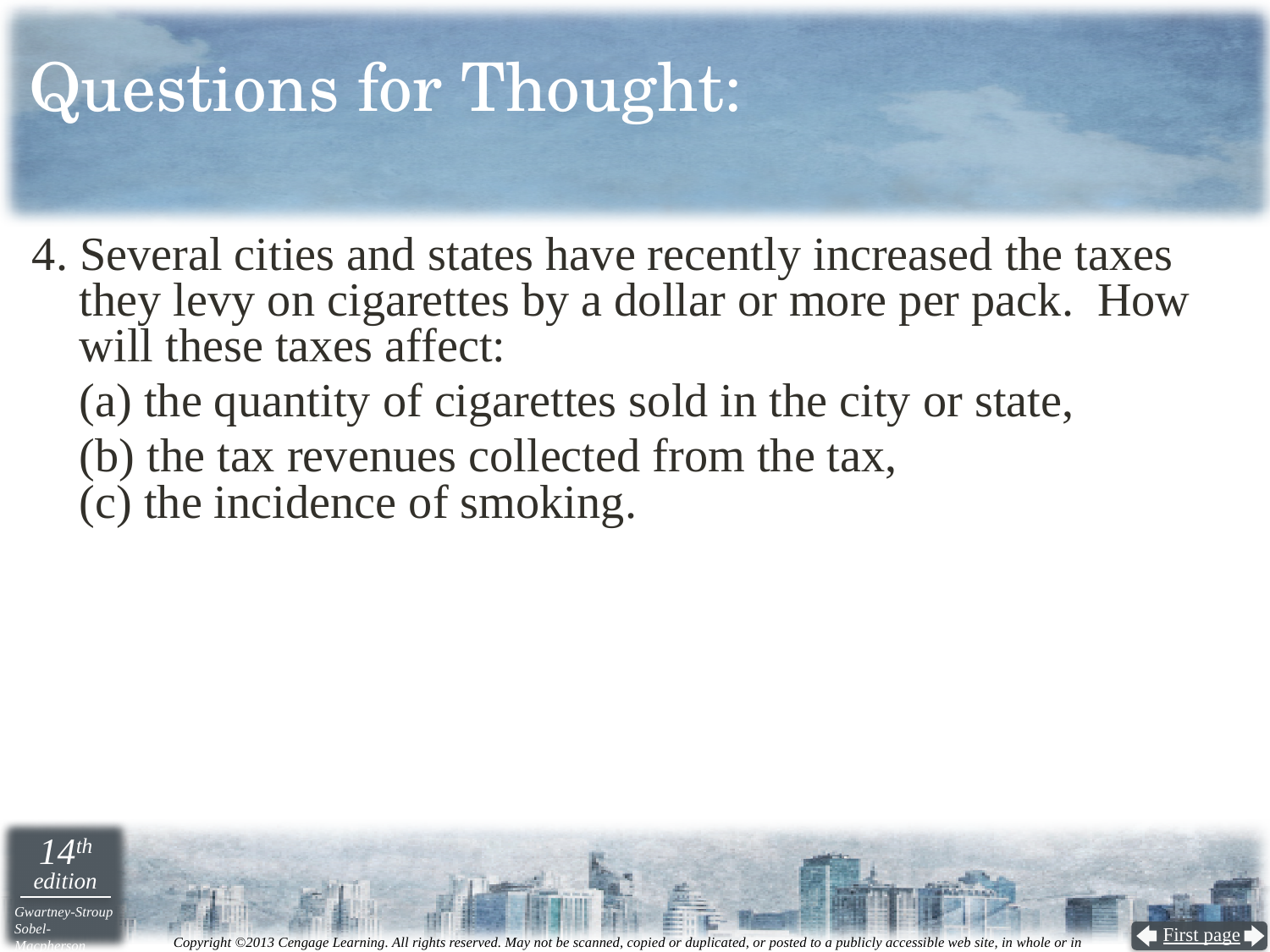

# Questions for Thought:
4. Several cities and states have recently increased the taxes they levy on cigarettes by a dollar or more per pack.  How will these taxes affect:
(a) the quantity of cigarettes sold in the city or state,
(b) the tax revenues collected from the tax,
(c) the incidence of smoking.